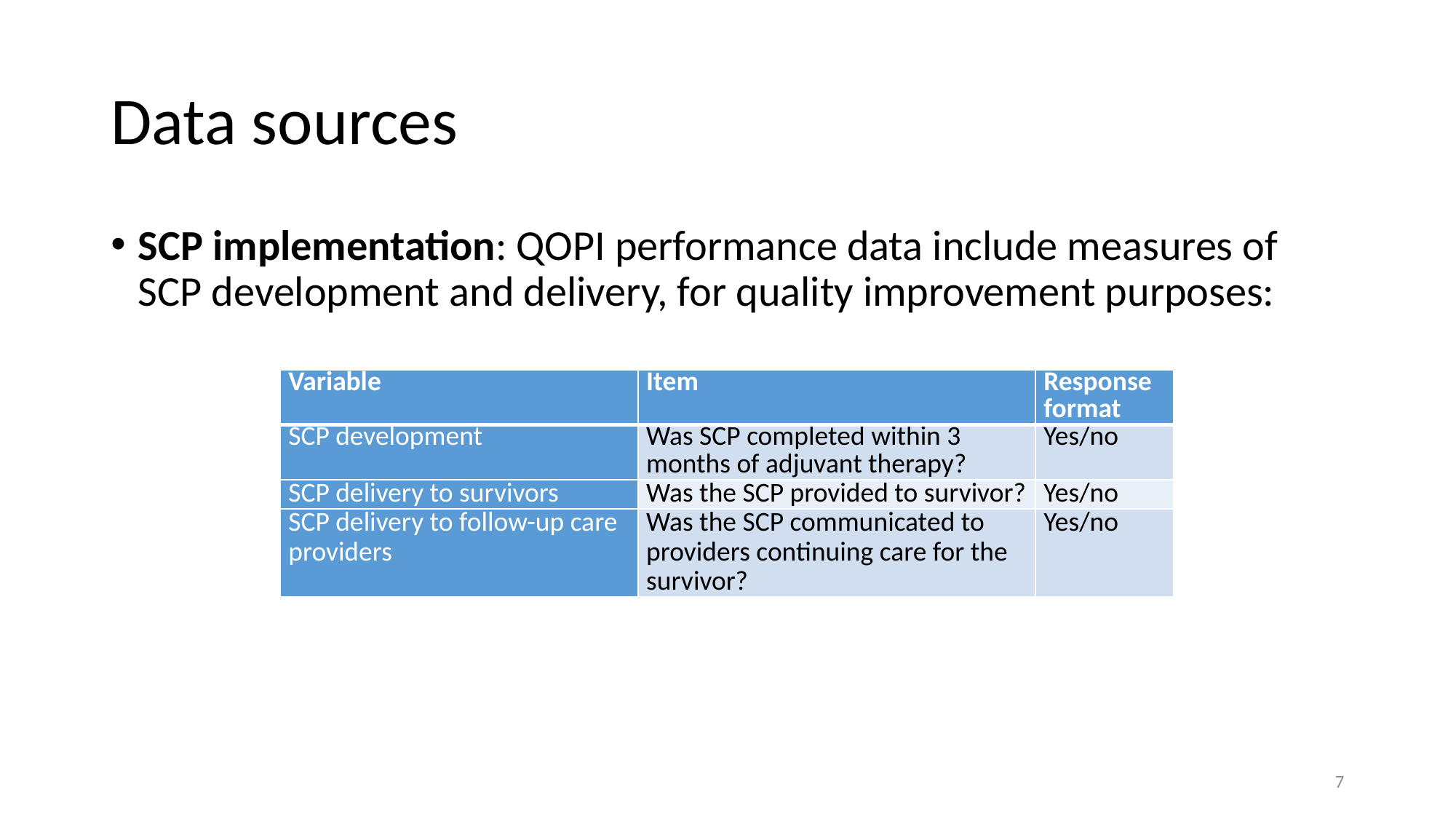

# Data sources
SCP implementation: QOPI performance data include measures of SCP development and delivery, for quality improvement purposes:
| Variable | Item | Response format |
| --- | --- | --- |
| SCP development | Was SCP completed within 3 months of adjuvant therapy? | Yes/no |
| SCP delivery to survivors | Was the SCP provided to survivor? | Yes/no |
| SCP delivery to follow-up care providers | Was the SCP communicated to providers continuing care for the survivor? | Yes/no |
7